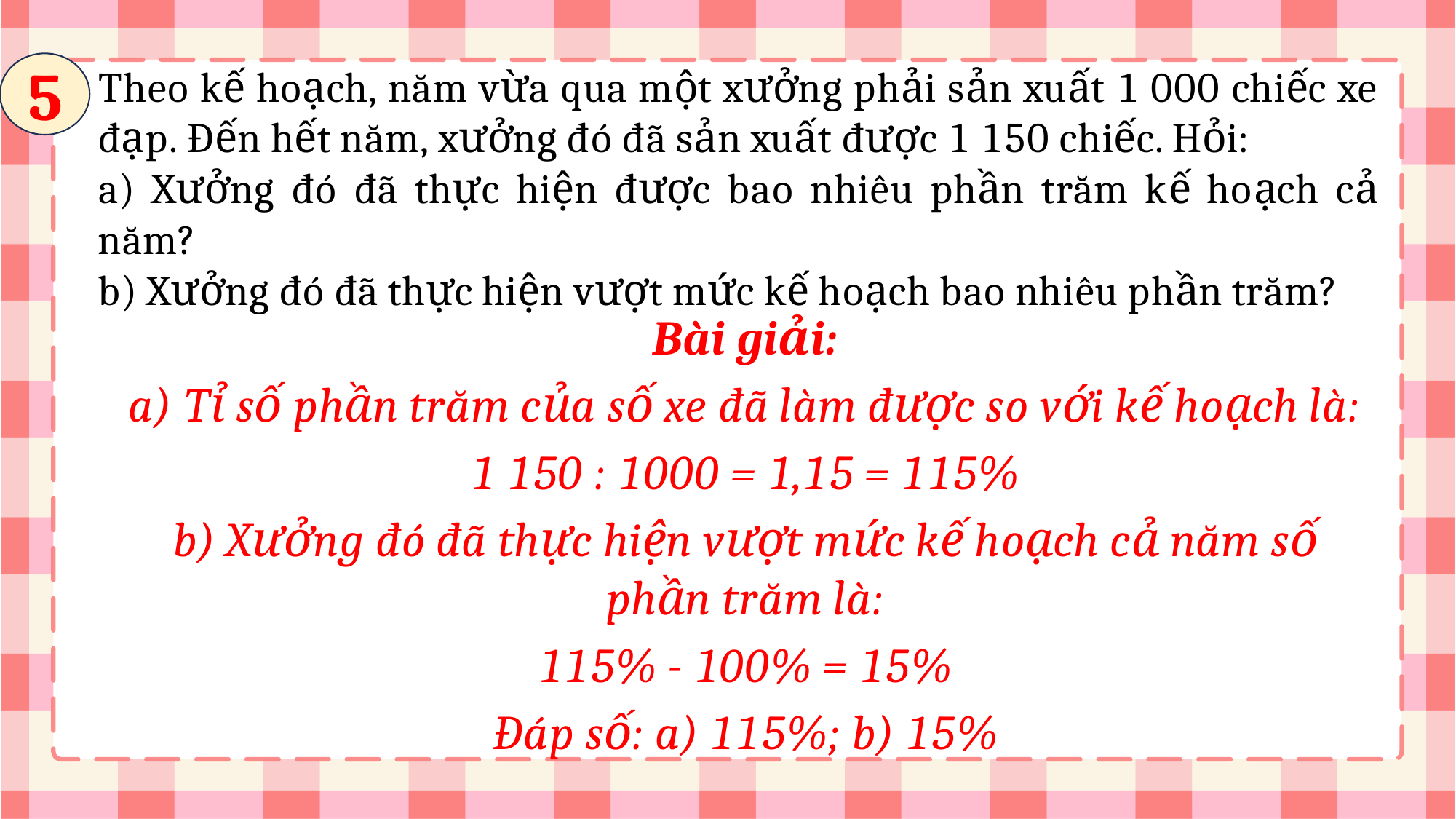

5
Theo kế hoạch, năm vừa qua một xưởng phải sản xuất 1 000 chiếc xe đạp. Đến hết năm, xưởng đó đã sản xuất được 1 150 chiếc. Hỏi:
a) Xưởng đó đã thực hiện được bao nhiêu phần trăm kế hoạch cả năm?
b) Xưởng đó đã thực hiện vượt mức kế hoạch bao nhiêu phần trăm?
Bài giải:
a) Tỉ số phần trăm của số xe đã làm được so với kế hoạch là:
1 150 : 1000 = 1,15 = 115%
b) Xưởng đó đã thực hiện vượt mức kế hoạch cả năm số phần trăm là:
115% - 100% = 15%
Đáp số: a) 115%; b) 15%